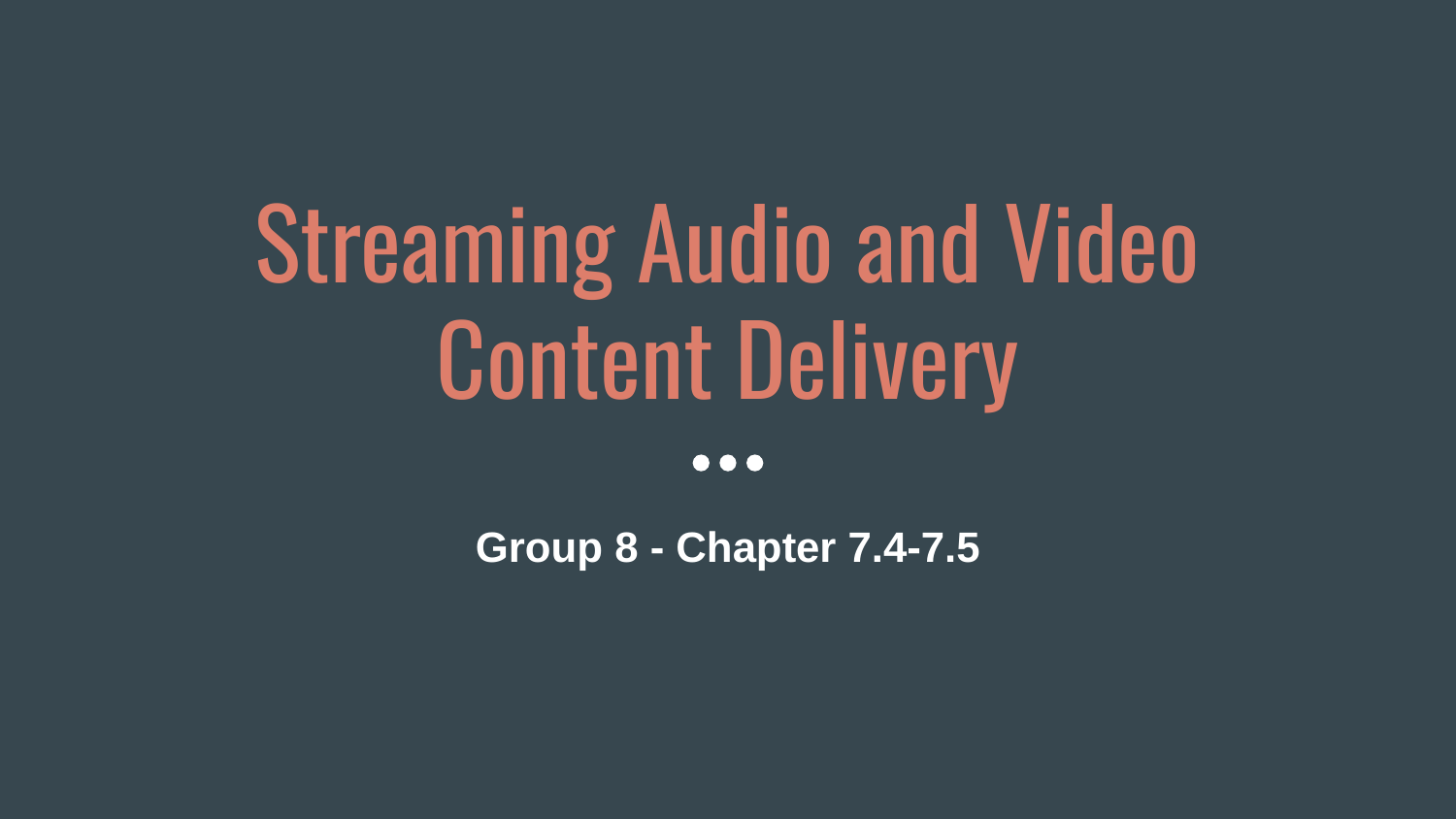

# Streaming Audio and Video Content Delivery
Group 8 - Chapter 7.4-7.5